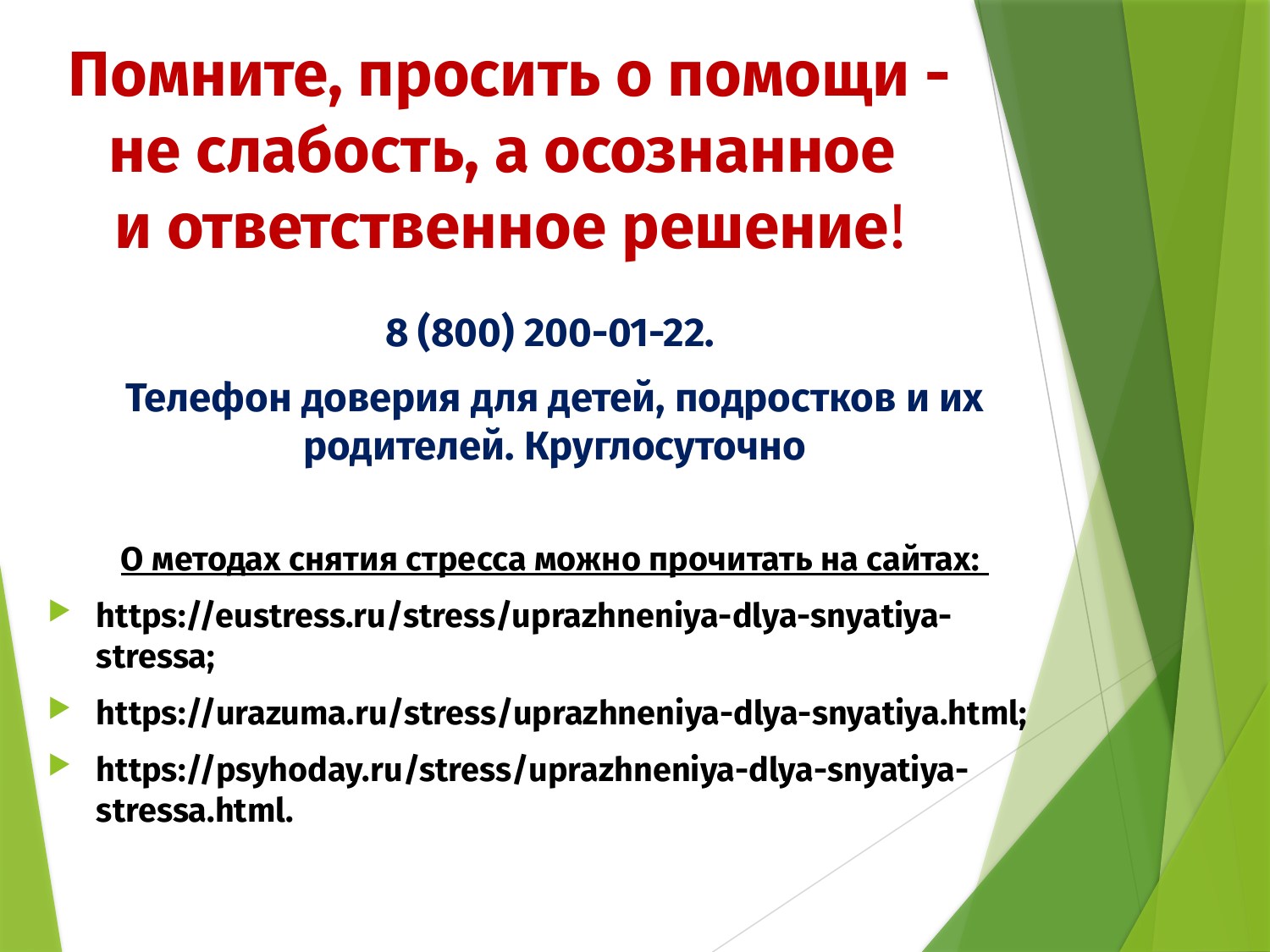

# Помните, просить о помощи - не слабость, а осознанное и ответственное решение!
8 (800) 200-01-22.
Телефон доверия для детей, подростков и их родителей. Круглосуточно

О методах снятия стресса можно прочитать на сайтах:
https://eustress.ru/stress/uprazhneniya-dlya-snyatiya-stressa;
https://urazuma.ru/stress/uprazhneniya-dlya-snyatiya.html;
https://psyhoday.ru/stress/uprazhneniya-dlya-snyatiya-stressa.html.